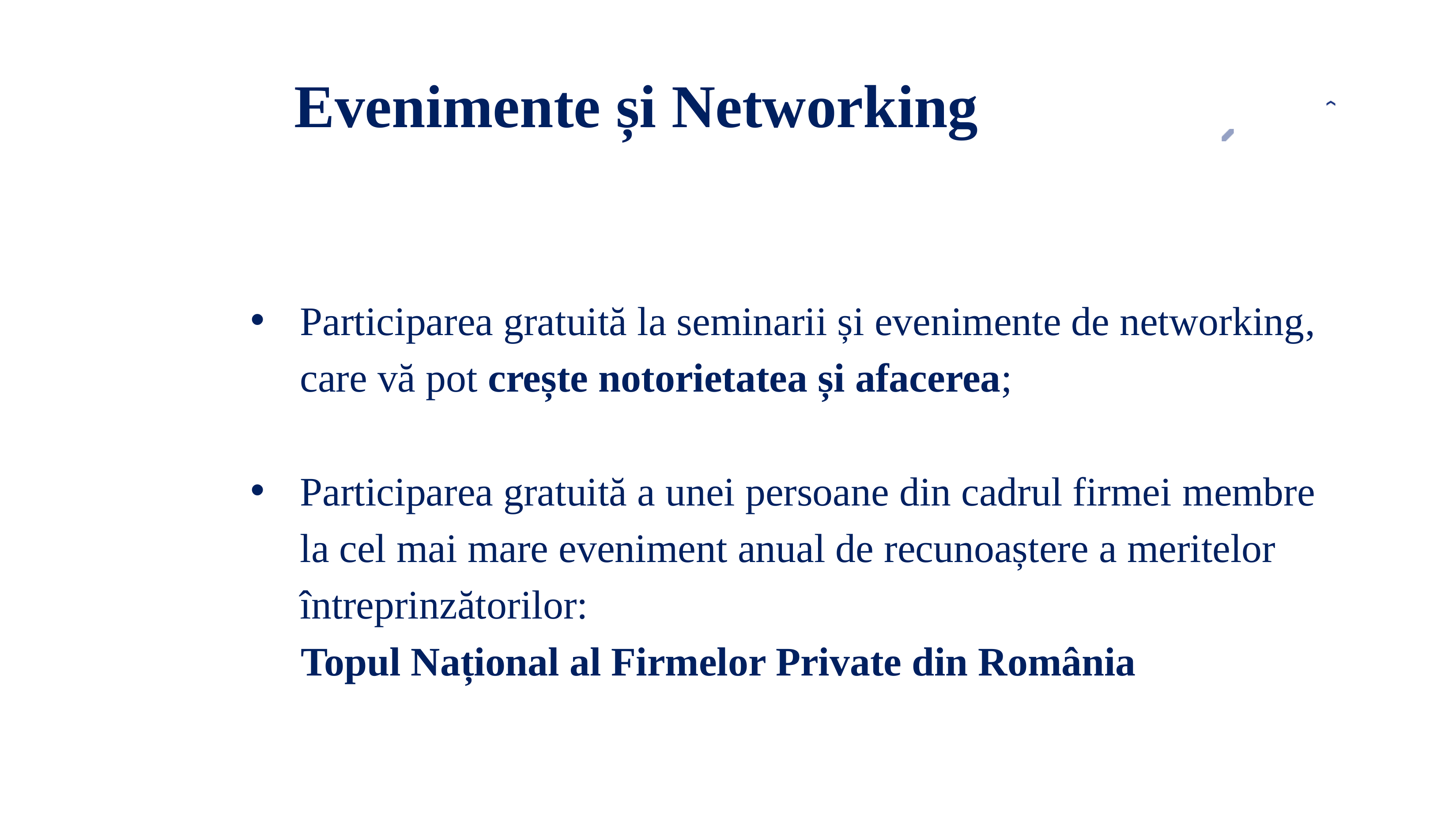

Evenimente și Networking

Participarea gratuită la seminarii și evenimente de networking, care vă pot crește notorietatea și afacerea;

Participarea gratuită a unei persoane din cadrul firmei membre la cel mai mare eveniment anual de recunoaștere a meritelor întreprinzătorilor:
     Topul Național al Firmelor Private din România